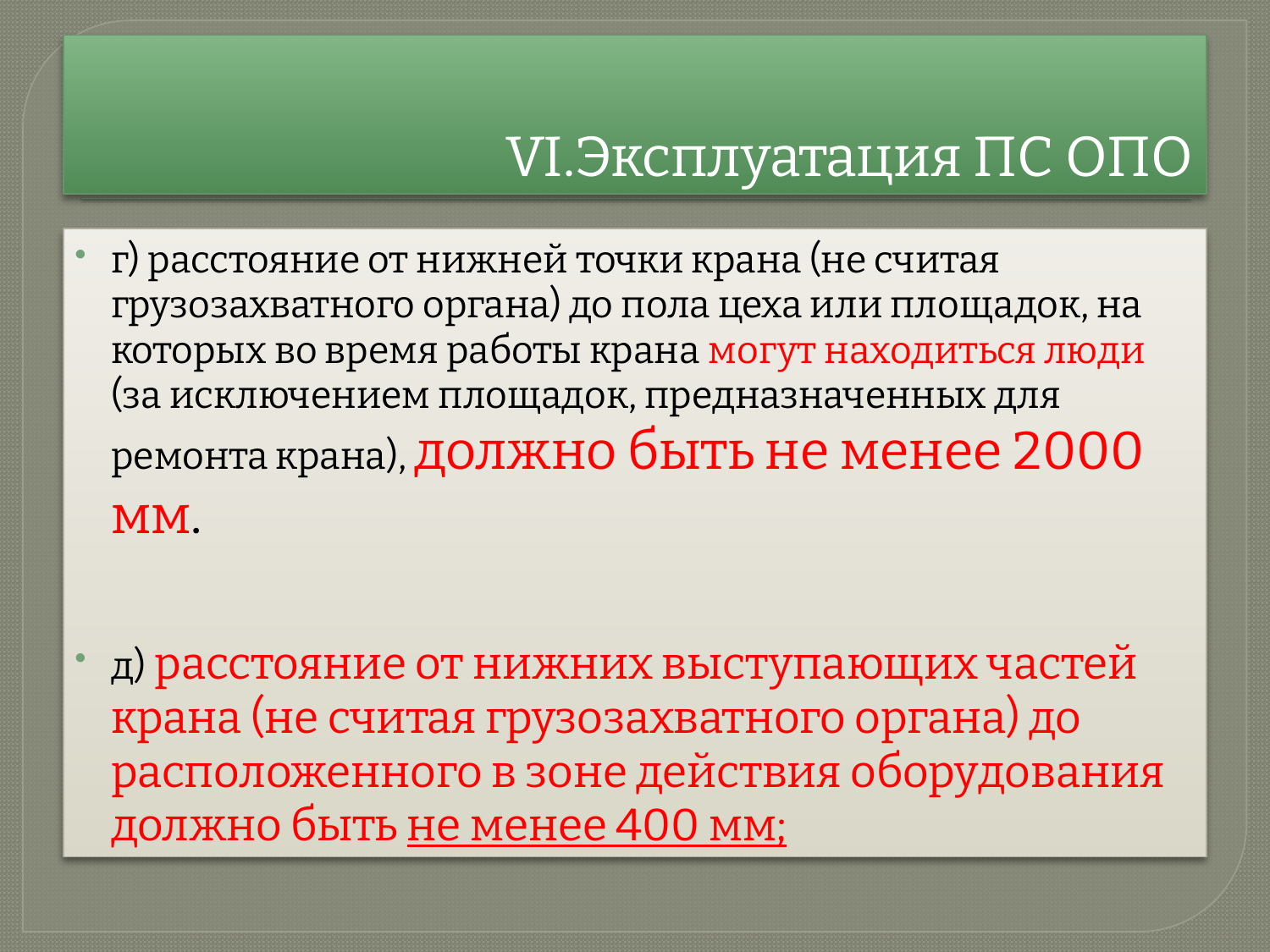

# VI.Эксплуатация ПС ОПО
г) расстояние от нижней точки крана (не считая грузозахватного органа) до пола цеха или площадок, на которых во время работы крана могут находиться люди (за исключением площадок, предназначенных для ремонта крана), должно быть не менее 2000 мм.

д) расстояние от нижних выступающих частей крана (не считая грузозахватного органа) до расположенного в зоне действия оборудования должно быть не менее 400 мм;